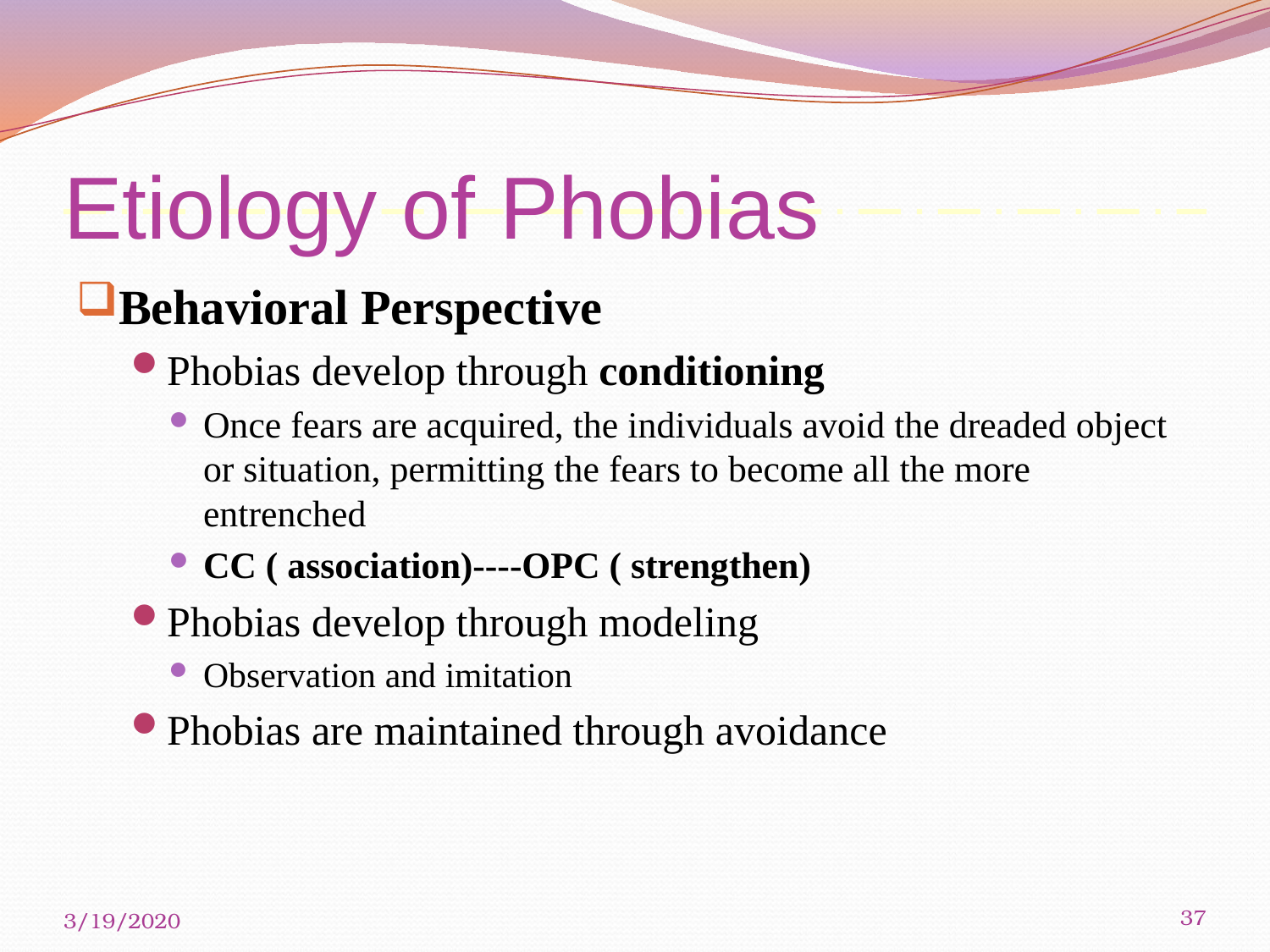

# Etiology of Phobias
Behavioral Perspective
Phobias develop through conditioning
Once fears are acquired, the individuals avoid the dreaded object or situation, permitting the fears to become all the more entrenched
CC ( association)----OPC ( strengthen)
Phobias develop through modeling
Observation and imitation
Phobias are maintained through avoidance
3/19/2020
37